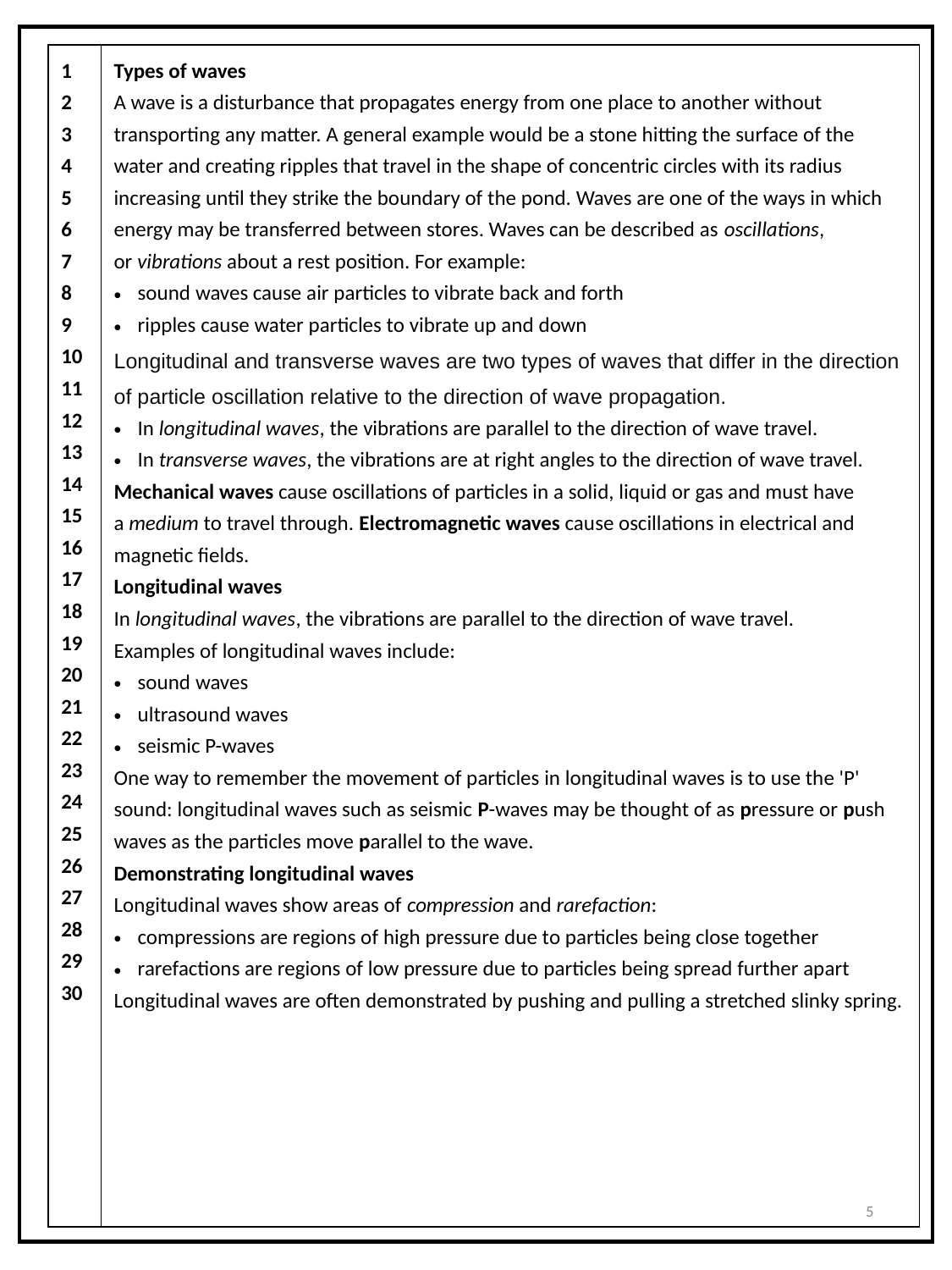

| 1 2 3 4 5 6 7 8 9 10 11 12 13 14 15 16 17 18 19 20 21 22 23 24 25 26 27 28 29 30 | Types of waves A wave is a disturbance that propagates energy from one place to another without transporting any matter. A general example would be a stone hitting the surface of the water and creating ripples that travel in the shape of concentric circles with its radius increasing until they strike the boundary of the pond. Waves are one of the ways in which energy may be transferred between stores. Waves can be described as oscillations, or vibrations about a rest position. For example: sound waves cause air particles to vibrate back and forth ripples cause water particles to vibrate up and down Longitudinal and transverse waves are two types of waves that differ in the direction of particle oscillation relative to the direction of wave propagation. In longitudinal waves, the vibrations are parallel to the direction of wave travel. In transverse waves, the vibrations are at right angles to the direction of wave travel. Mechanical waves cause oscillations of particles in a solid, liquid or gas and must have a medium to travel through. Electromagnetic waves cause oscillations in electrical and magnetic fields. Longitudinal waves In longitudinal waves, the vibrations are parallel to the direction of wave travel. Examples of longitudinal waves include: sound waves ultrasound waves seismic P-waves One way to remember the movement of particles in longitudinal waves is to use the 'P' sound: longitudinal waves such as seismic P-waves may be thought of as pressure or push waves as the particles move parallel to the wave. Demonstrating longitudinal waves Longitudinal waves show areas of compression and rarefaction: compressions are regions of high pressure due to particles being close together rarefactions are regions of low pressure due to particles being spread further apart Longitudinal waves are often demonstrated by pushing and pulling a stretched slinky spring. |
| --- | --- |
5